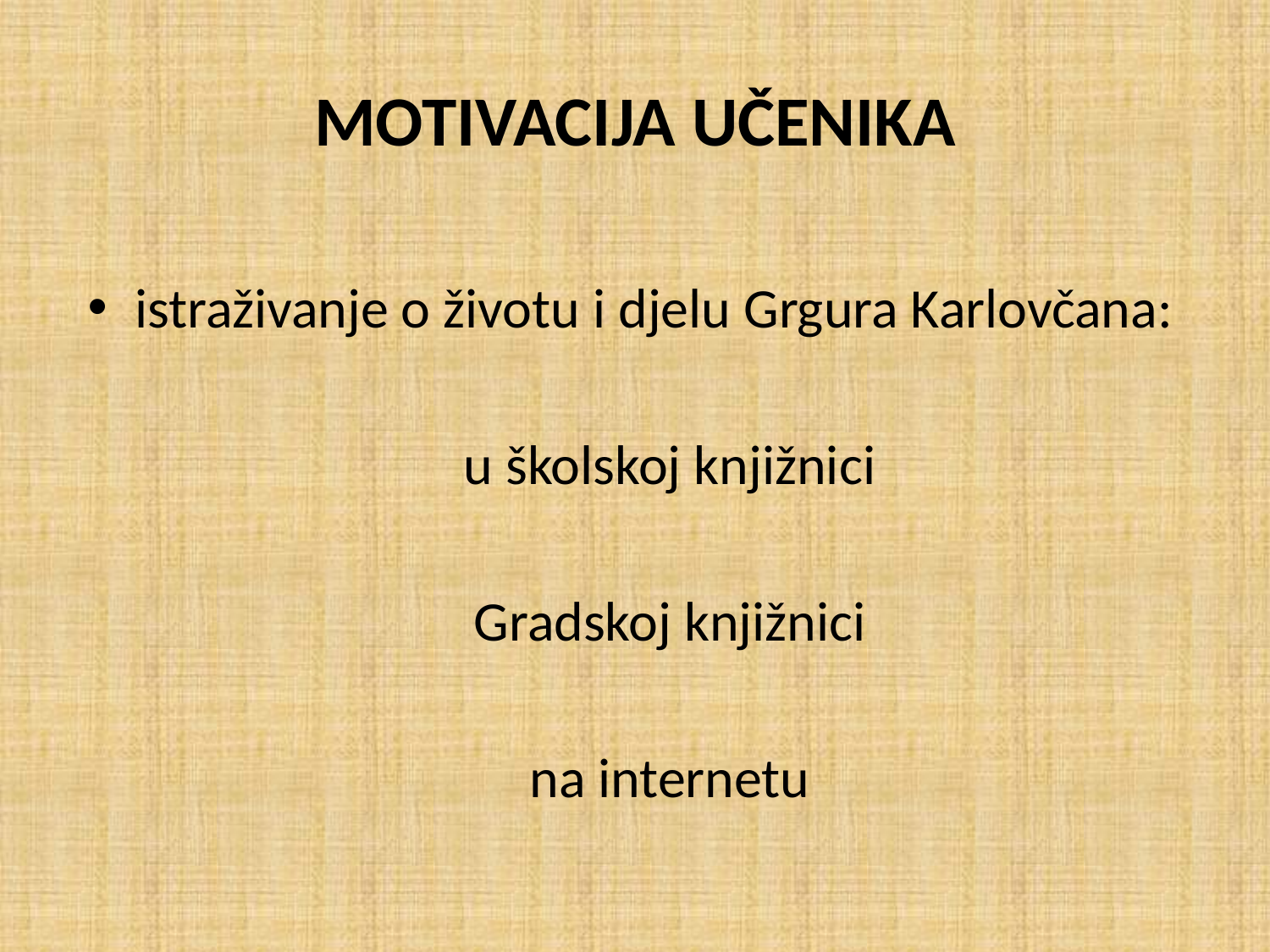

# MOTIVACIJA UČENIKA
istraživanje o životu i djelu Grgura Karlovčana:

	u školskoj knjižnici

	Gradskoj knjižnici

	na internetu